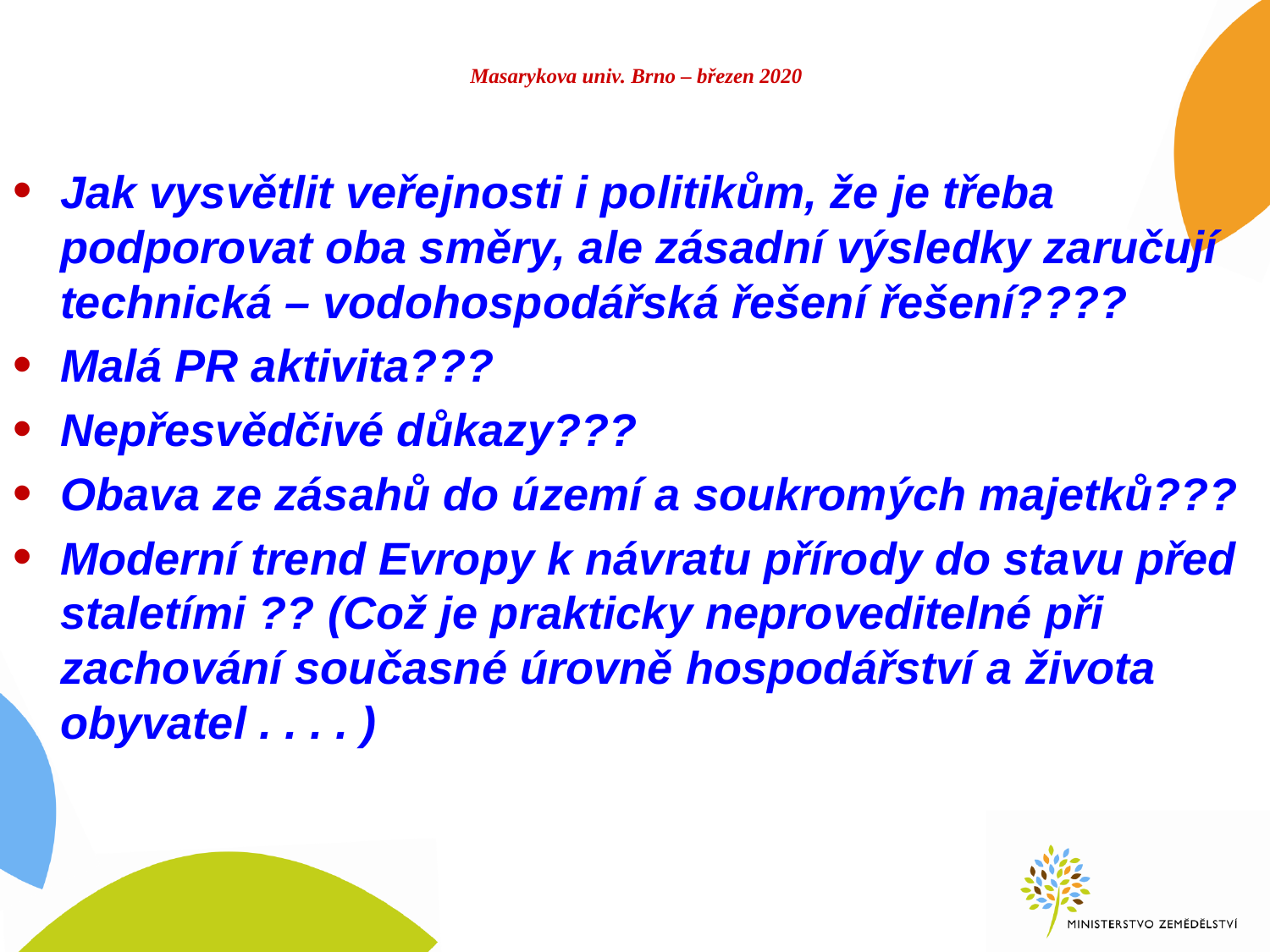

# Masarykova univ. Brno – březen 2020

Jak vysvětlit veřejnosti i politikům, že je třeba podporovat oba směry, ale zásadní výsledky zaručují  technická – vodohospodářská řešení řešení????
Malá PR aktivita???
Nepřesvědčivé důkazy???
Obava ze zásahů do území a soukromých majetků???
Moderní trend Evropy k návratu přírody do stavu před staletími ?? (Což je prakticky neproveditelné při zachování současné úrovně hospodářství a života obyvatel . . . . )